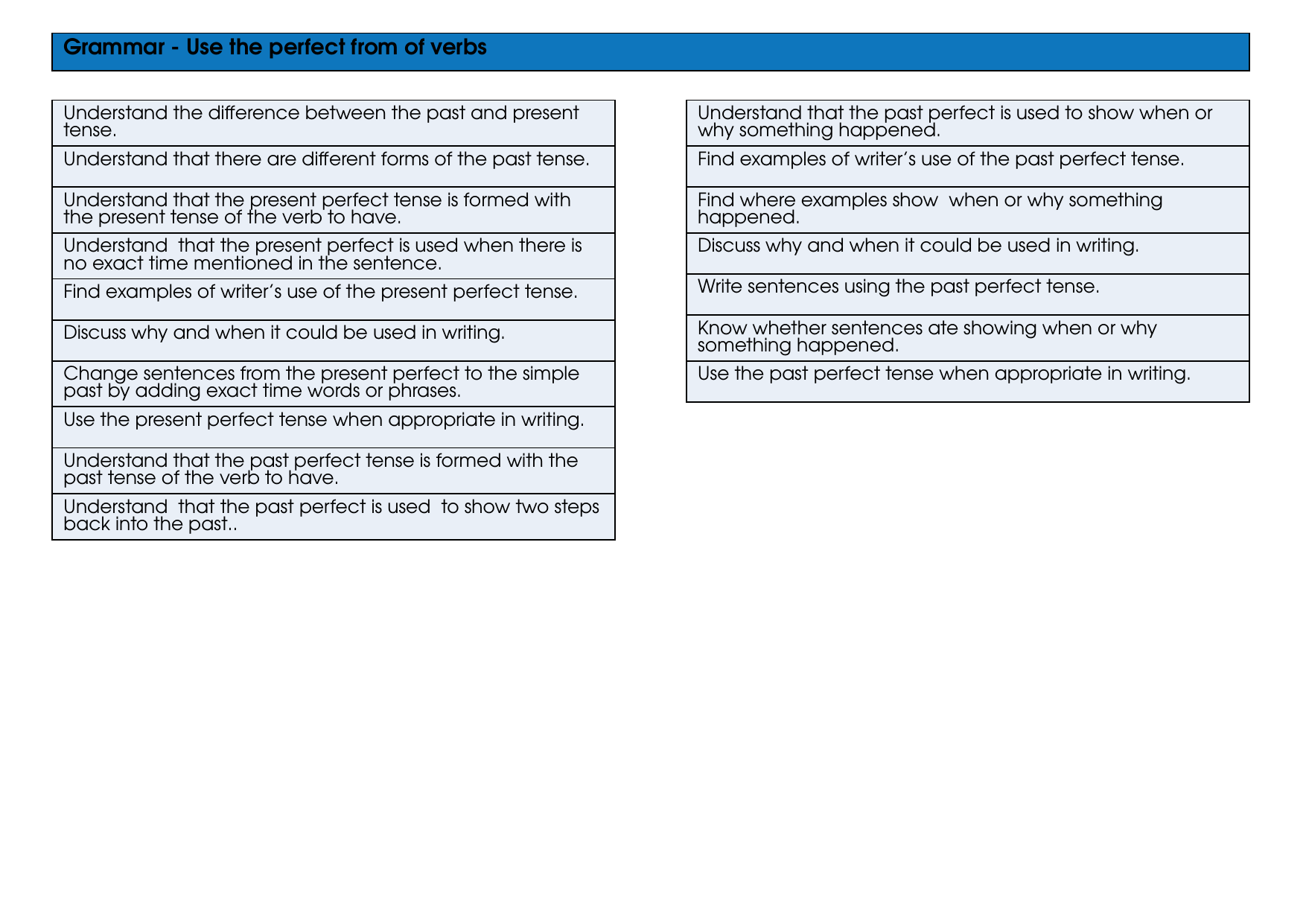

| Grammar - Use the perfect from of verbs |
| --- |
| Understand the difference between the past and present tense. |
| --- |
| Understand that there are different forms of the past tense. |
| Understand that the present perfect tense is formed with the present tense of the verb to have. |
| Understand that the present perfect is used when there is no exact time mentioned in the sentence. |
| Find examples of writer’s use of the present perfect tense. |
| Discuss why and when it could be used in writing. |
| Change sentences from the present perfect to the simple past by adding exact time words or phrases. |
| Use the present perfect tense when appropriate in writing. |
| Understand that the past perfect tense is formed with the past tense of the verb to have. |
| Understand that the past perfect is used to show two steps back into the past.. |
| Understand that the past perfect is used to show when or why something happened. |
| --- |
| Find examples of writer’s use of the past perfect tense. |
| Find where examples show when or why something happened. |
| Discuss why and when it could be used in writing. |
| Write sentences using the past perfect tense. |
| Know whether sentences ate showing when or why something happened. |
| Use the past perfect tense when appropriate in writing. |